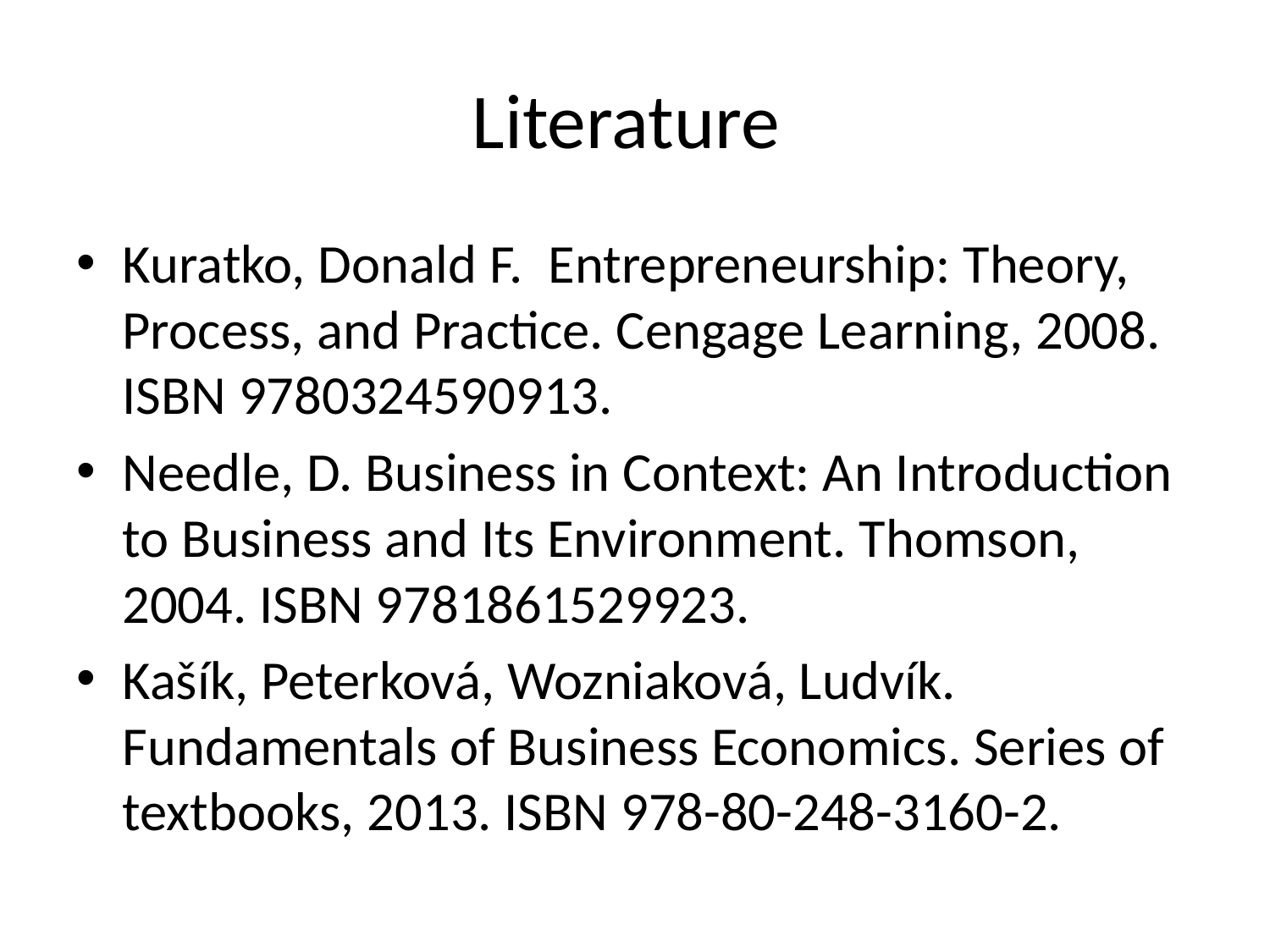

# Literature
Kuratko, Donald F.  Entrepreneurship: Theory, Process, and Practice. Cengage Learning, 2008. ISBN 9780324590913.
Needle, D. Business in Context: An Introduction to Business and Its Environment. Thomson, 2004. ISBN 9781861529923.
Kašík, Peterková, Wozniaková, Ludvík. Fundamentals of Business Economics. Series of textbooks, 2013. ISBN 978-80-248-3160-2.